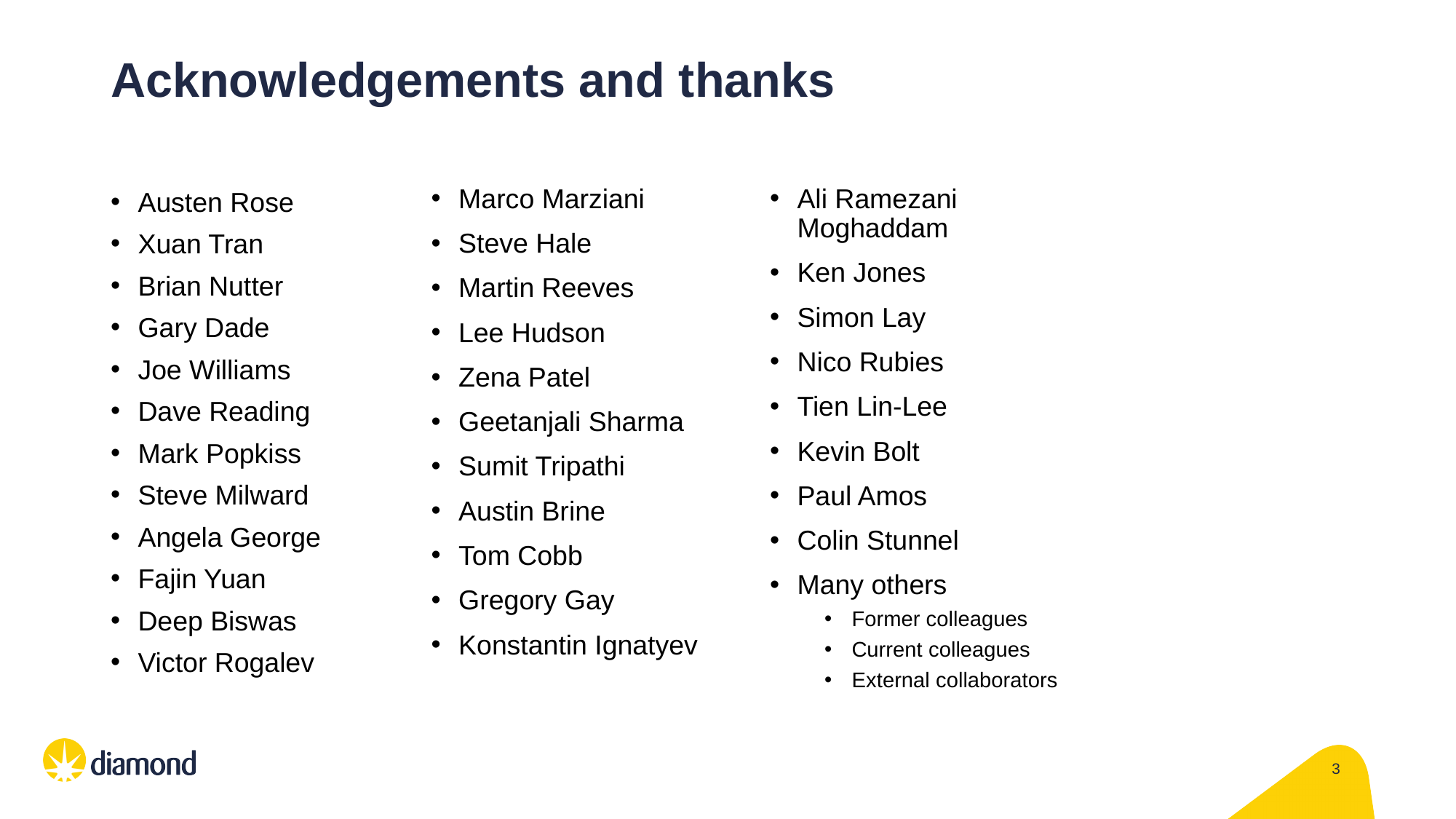

Acknowledgements and thanks
Austen Rose
Xuan Tran
Brian Nutter
Gary Dade
Joe Williams
Dave Reading
Mark Popkiss
Steve Milward
Angela George
Fajin Yuan
Deep Biswas
Victor Rogalev

Marco Marziani
Steve Hale
Martin Reeves
Lee Hudson
Zena Patel
Geetanjali Sharma
Sumit Tripathi
Austin Brine
Tom Cobb
Gregory Gay
Konstantin Ignatyev
Ali Ramezani Moghaddam
Ken Jones
Simon Lay
Nico Rubies
Tien Lin-Lee
Kevin Bolt
Paul Amos
Colin Stunnel
Many others
Former colleagues
Current colleagues
External collaborators

3